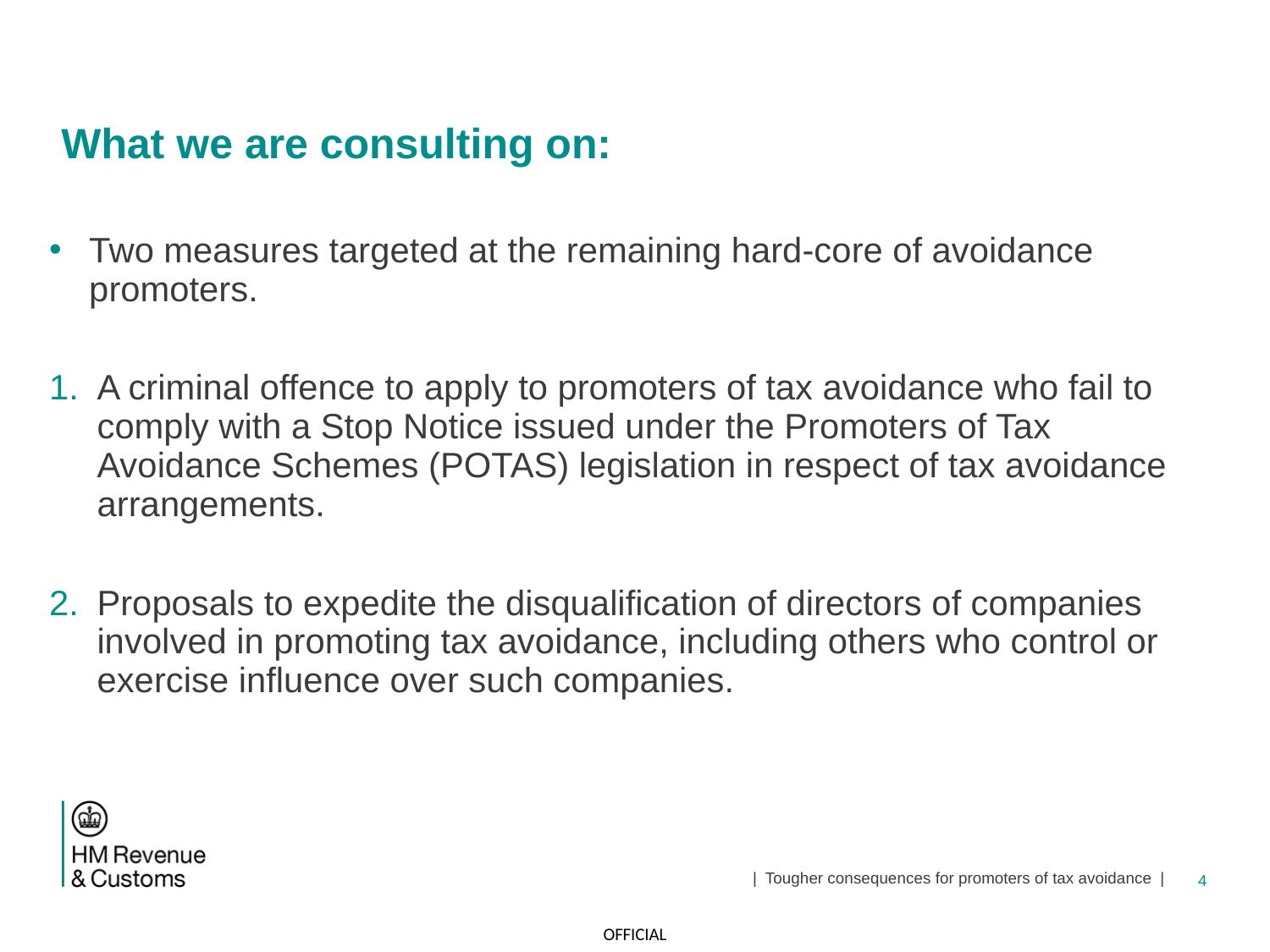

# What we are consulting on:
Two measures targeted at the remaining hard-core of avoidance promoters.

A criminal offence to apply to promoters of tax avoidance who fail to comply with a Stop Notice issued under the Promoters of Tax Avoidance Schemes (POTAS) legislation in respect of tax avoidance arrangements.

Proposals to expedite the disqualification of directors of companies involved in promoting tax avoidance, including others who control or exercise influence over such companies.

|  Tougher consequences for promoters of tax avoidance  |
4